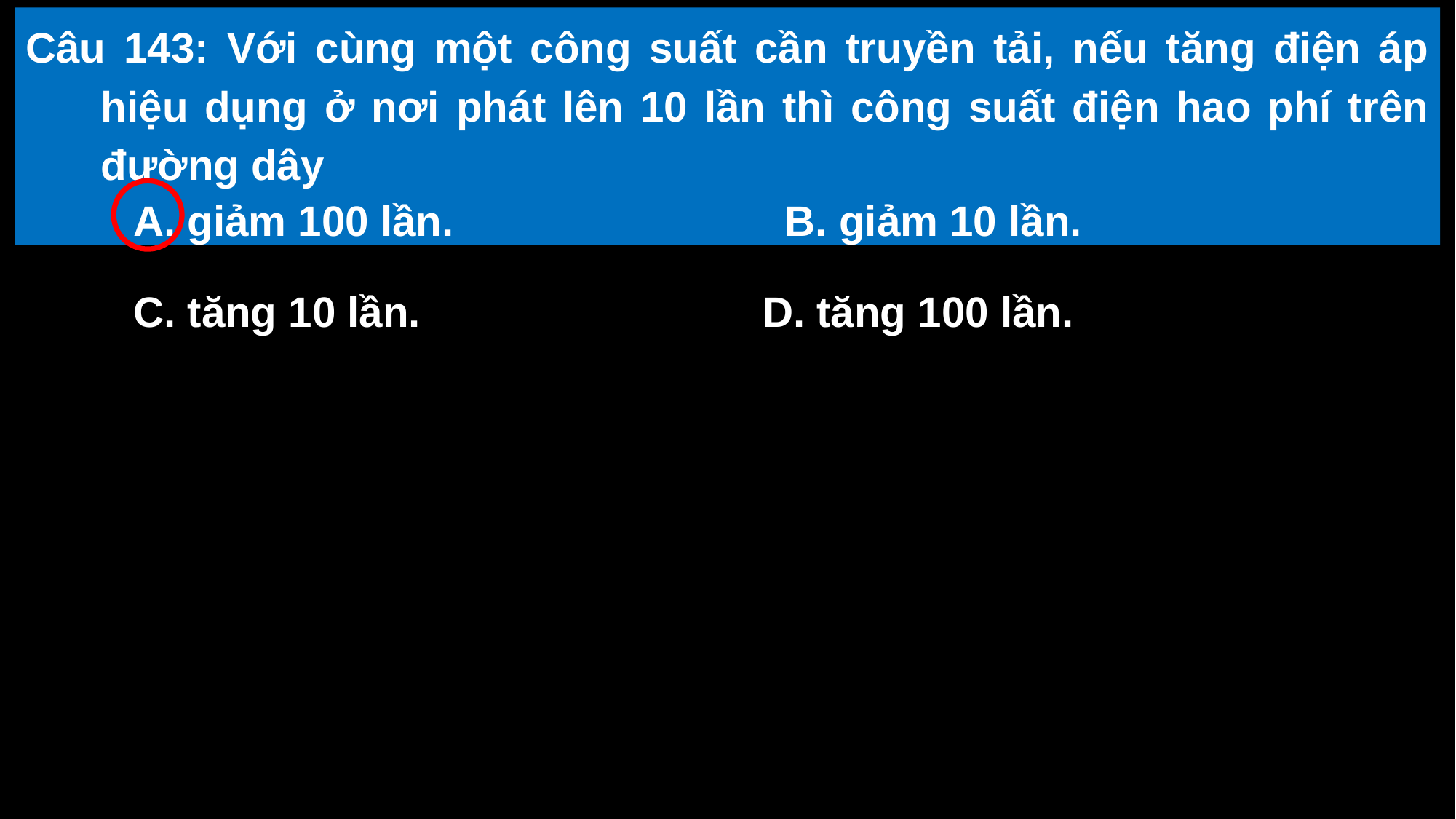

Câu 143: Với cùng một công suất cần truyền tải, nếu tăng điện áp hiệu dụng ở nơi phát lên 10 lần thì công suất điện hao phí trên đường dây

A. giảm 100 lần.
B. giảm 10 lần.
C. tăng 10 lần.
D. tăng 100 lần.